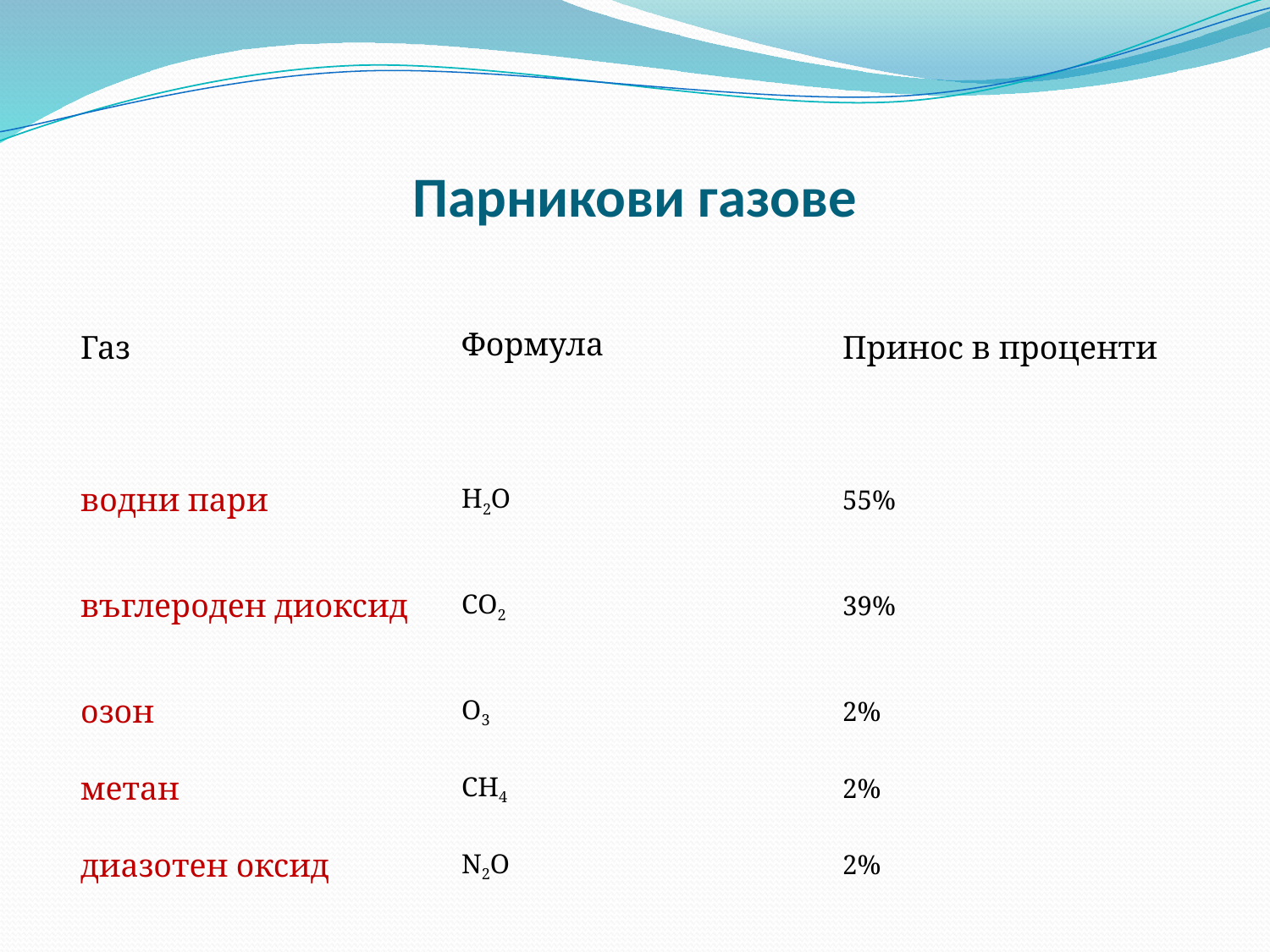

# Парникови газове
| Газ | Формула | Принос в проценти |
| --- | --- | --- |
| водни пари | H2O | 55% |
| въглероден диоксид | CO2 | 39% |
| озон | O3 | 2% |
| метан | CH4 | 2% |
| диазотен оксид | N2O | 2% |